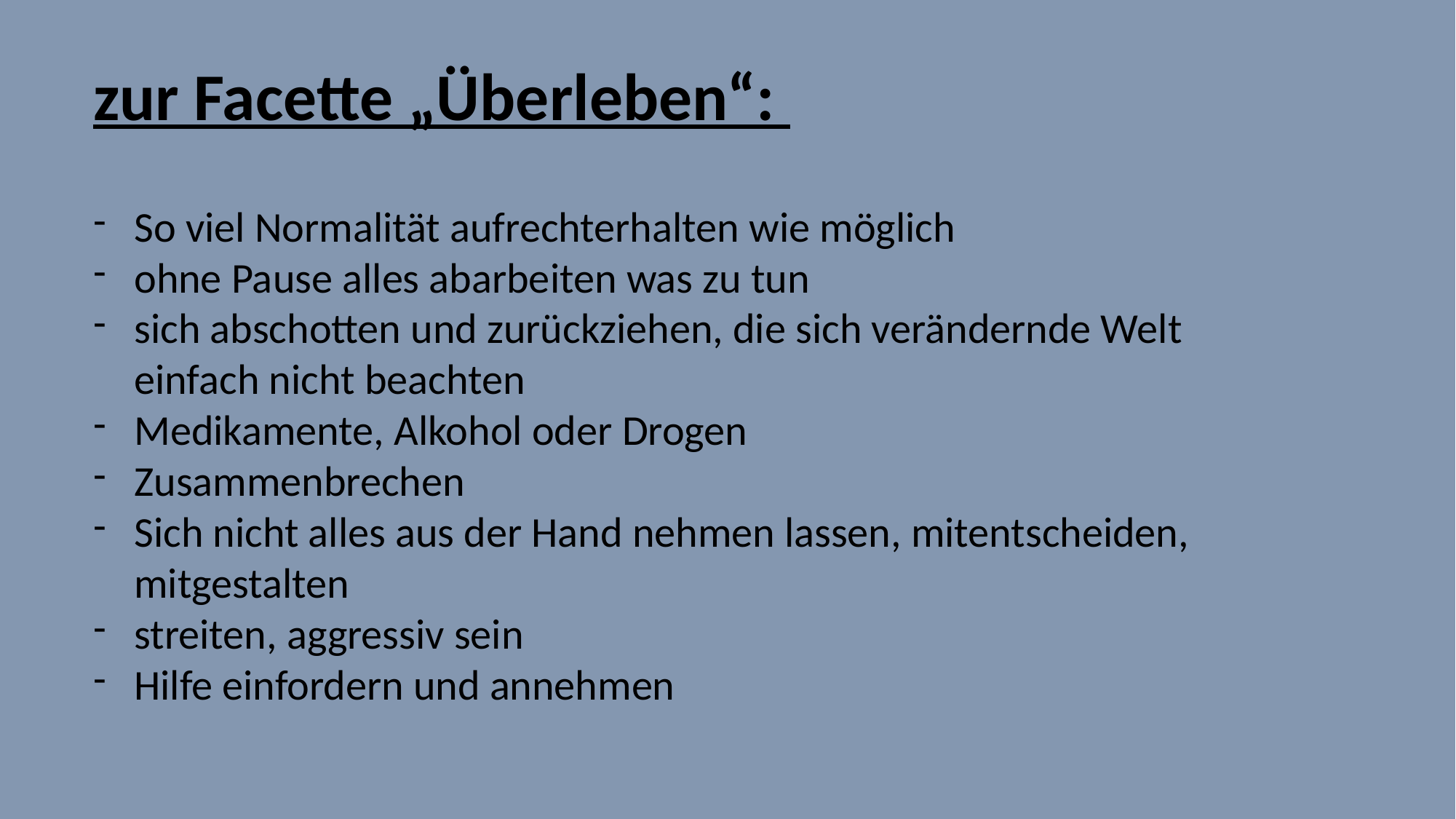

zur Facette „Überleben“:

So viel Normalität aufrechterhalten wie möglich
ohne Pause alles abarbeiten was zu tun
sich abschotten und zurückziehen, die sich verändernde Welt einfach nicht beachten
Medikamente, Alkohol oder Drogen
Zusammenbrechen
Sich nicht alles aus der Hand nehmen lassen, mitentscheiden,  mitgestalten
streiten, aggressiv sein
Hilfe einfordern und annehmen